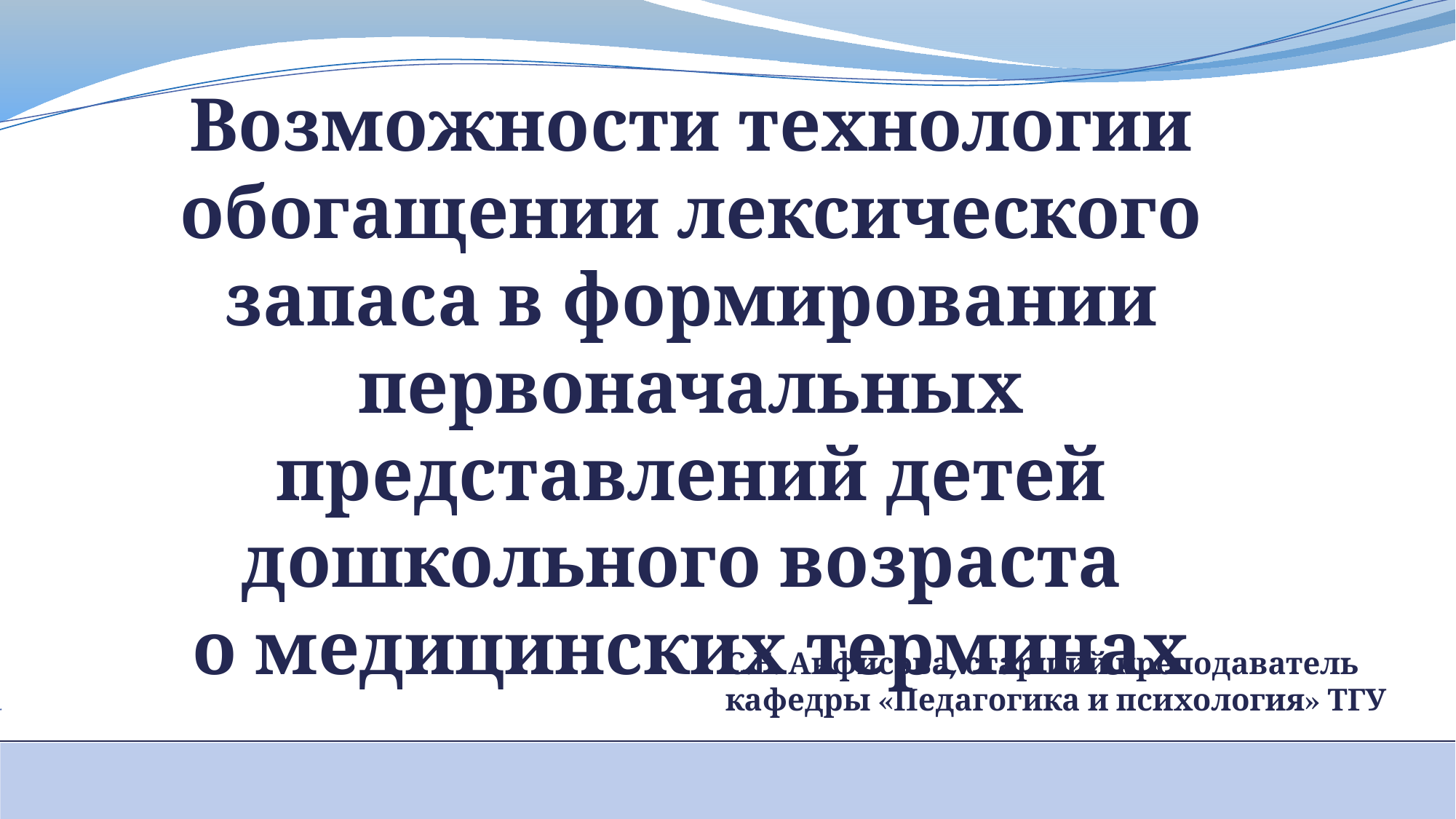

Возможности технологии обогащении лексического запаса в формировании первоначальных представлений детей дошкольного возраста
о медицинских терминах
С.Е. Анфисова, старший преподаватель
кафедры «Педагогика и психология» ТГУ